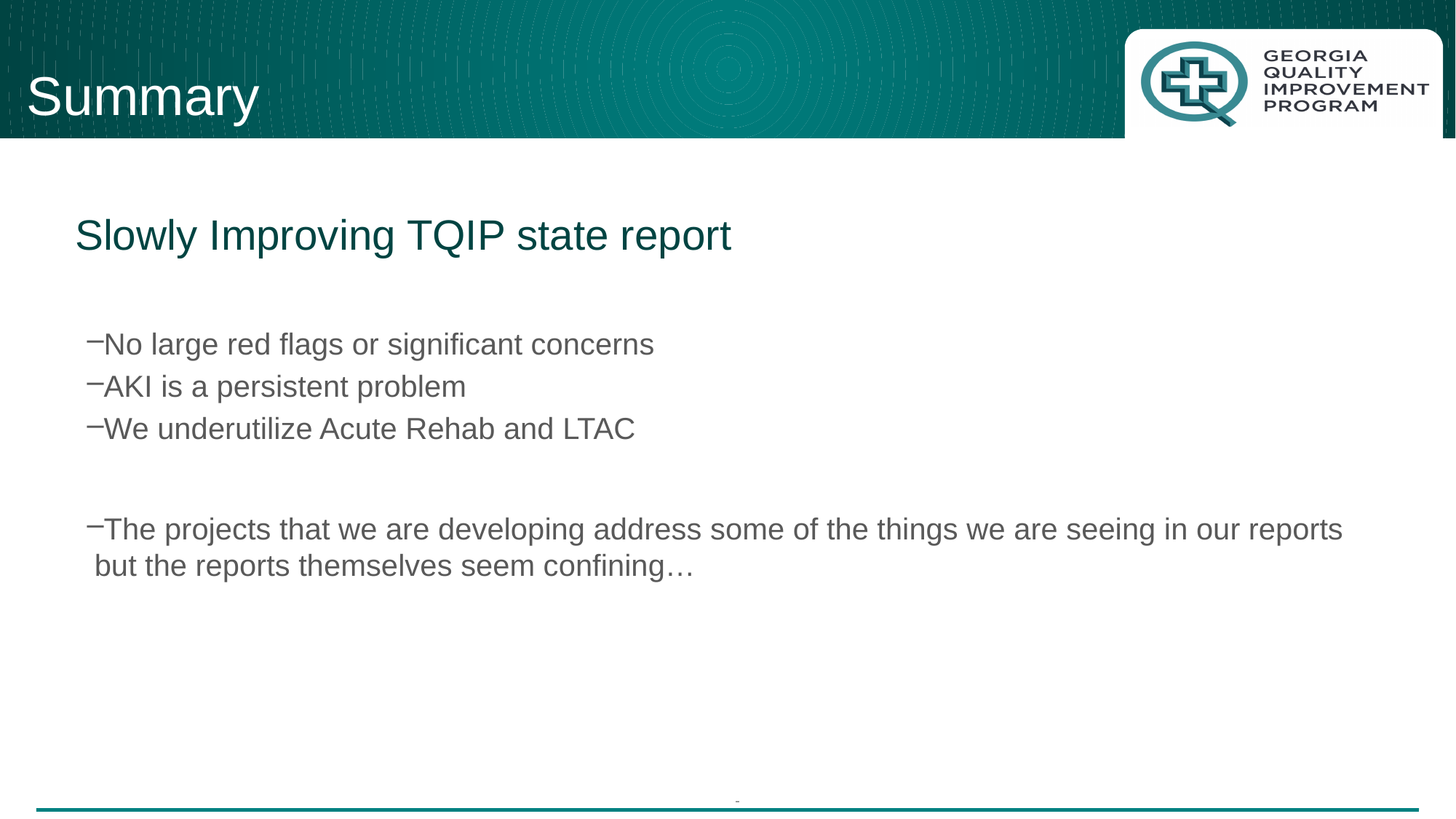

# Summary
Slowly Improving TQIP state report

No large red flags or significant concerns
AKI is a persistent problem
We underutilize Acute Rehab and LTAC

The projects that we are developing address some of the things we are seeing in our reports but the reports themselves seem confining…